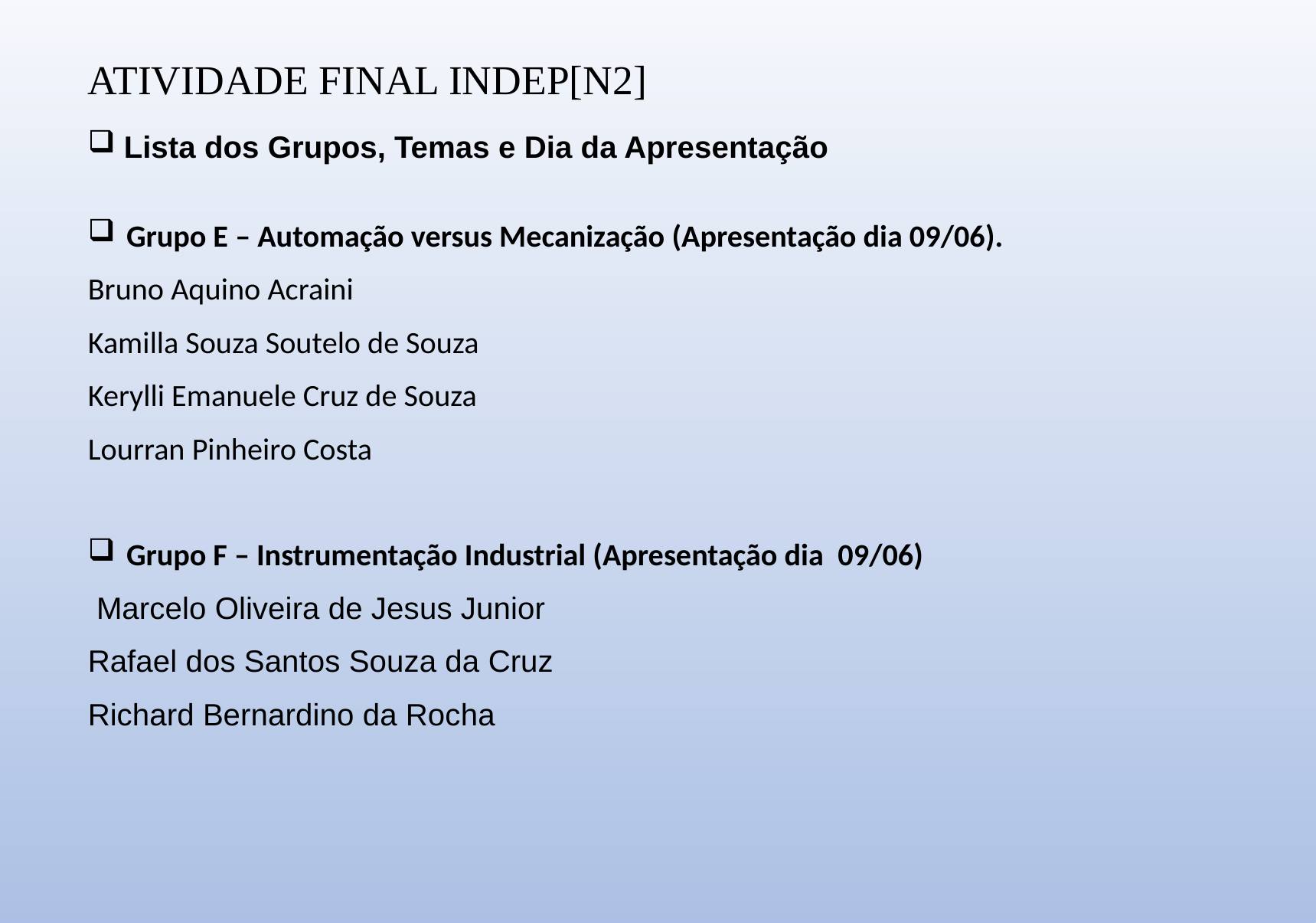

ATIVIDADE FINAL INDEP[N2]
Lista dos Grupos, Temas e Dia da Apresentação

Grupo E – Automação versus Mecanização (Apresentação dia 09/06).
Bruno Aquino Acraini
Kamilla Souza Soutelo de Souza
Kerylli Emanuele Cruz de Souza
Lourran Pinheiro Costa

Grupo F – Instrumentação Industrial (Apresentação dia  09/06)
 Marcelo Oliveira de Jesus Junior
Rafael dos Santos Souza da Cruz
Richard Bernardino da Rocha